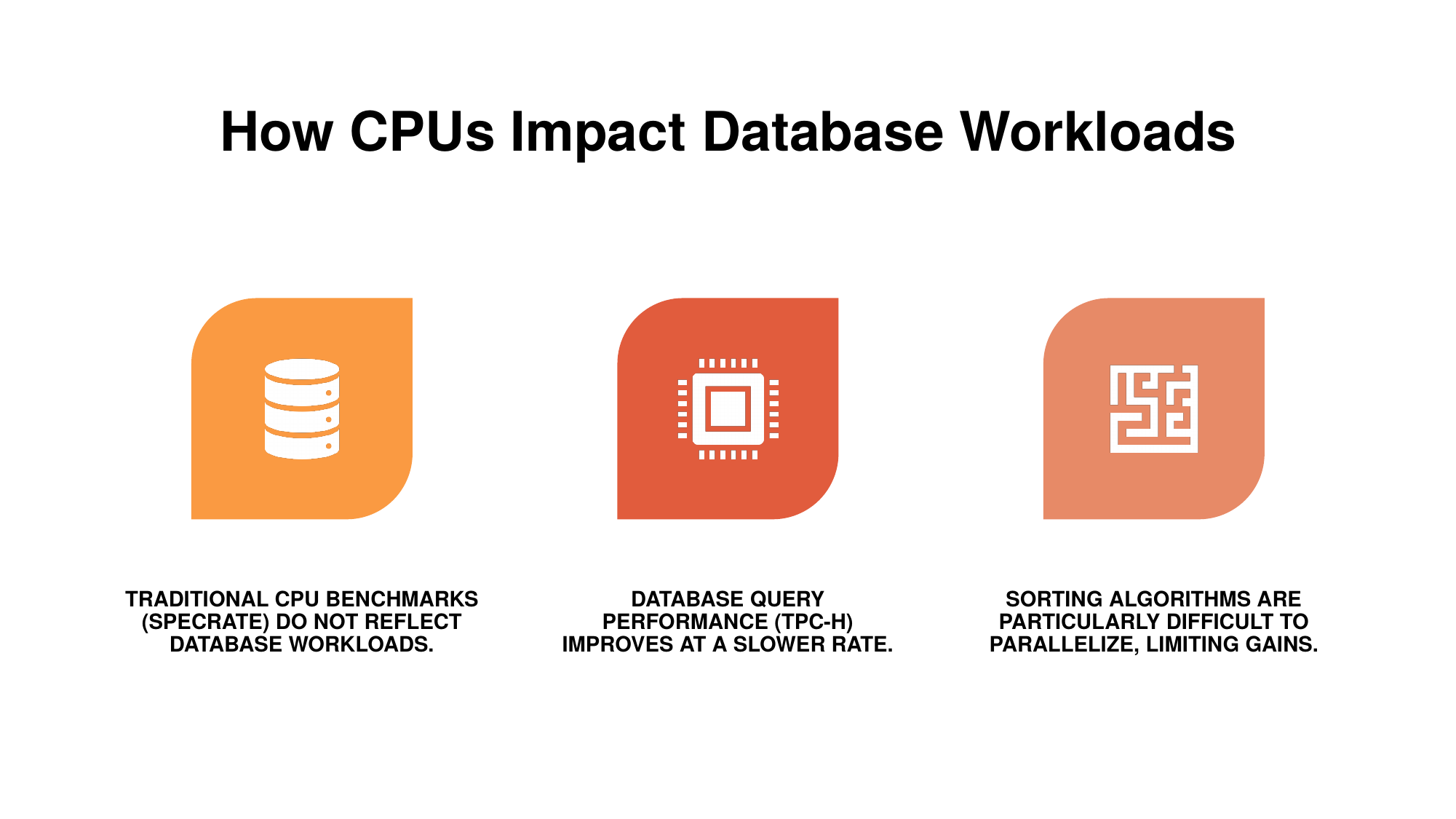

# How CPUs Impact Database Workloads
Traditional CPU benchmarks (SPECrate) do not reflect database workloads.
Database query performance (TPC-H) improves at a slower rate.
Sorting algorithms are particularly difficult to parallelize, limiting gains.